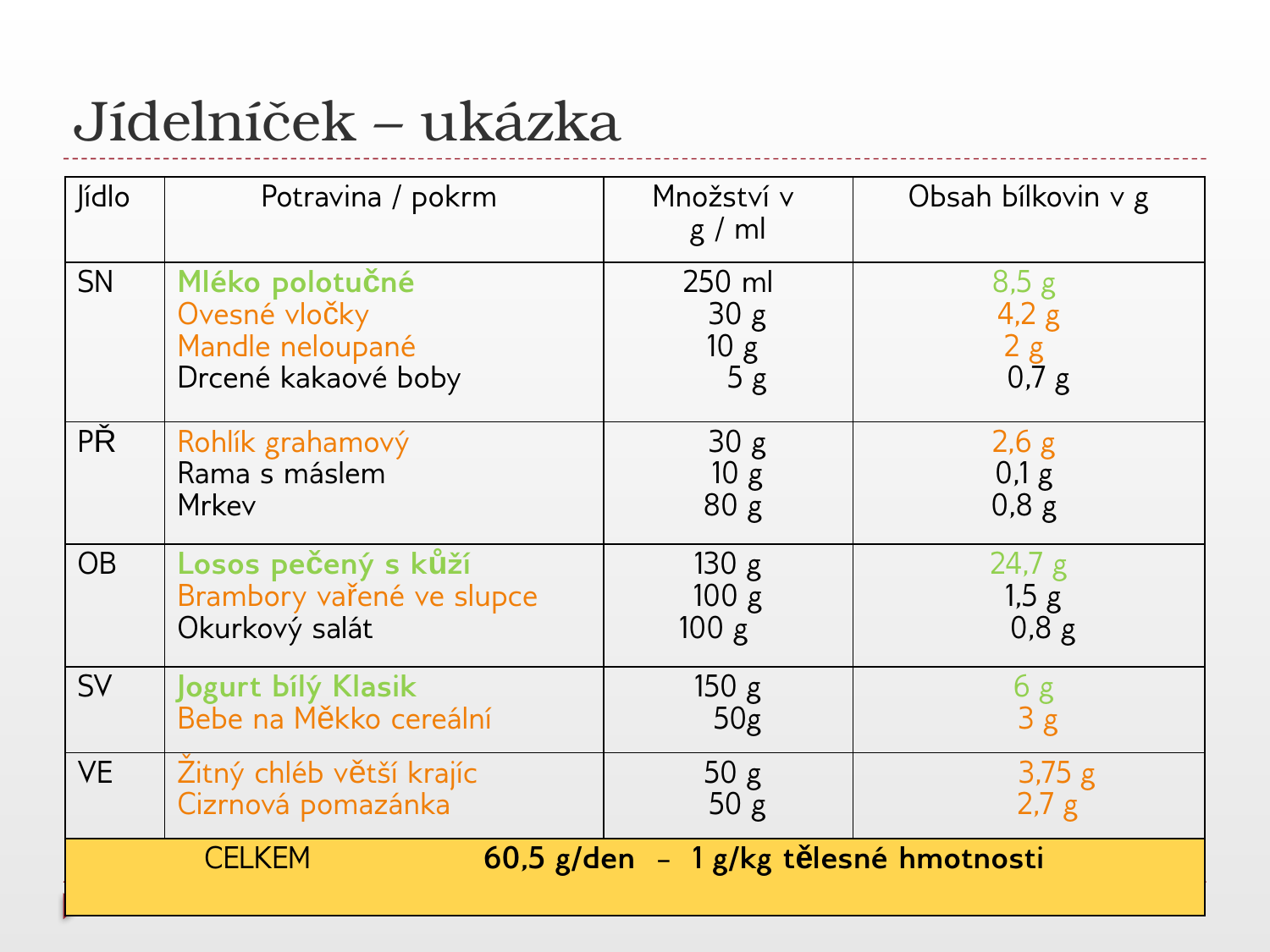

# Jídelníček – ukázka
| Jídlo | Potravina / pokrm | Množství v g / ml | Obsah bílkovin v g |
| --- | --- | --- | --- |
| SN | Mléko polotučné Ovesné vločky Mandle neloupané Drcené kakaové boby | 250 ml 30 g 10 g 5 g | 8,5 g 4,2 g 2 g 0,7 g |
| PŘ | Rohlík grahamový Rama s máslem Mrkev | 30 g 10 g 80 g | 2,6 g 0,1 g 0,8 g |
| OB | Losos pečený s kůží Brambory vařené ve slupce Okurkový salát | 130 g 100 g 100 g | 24,7 g 1,5 g 0,8 g |
| SV | Jogurt bílý Klasik Bebe na Měkko cereální | 150 g 50g | 6 g 3 g |
| VE | Žitný chléb větší krajíc Cizrnová pomazánka | 50 g 50 g | 3,75 g 2,7 g |
| CELKEM 60,5 g/den – 1 g/kg tělesné hmotnosti |  |  |  |